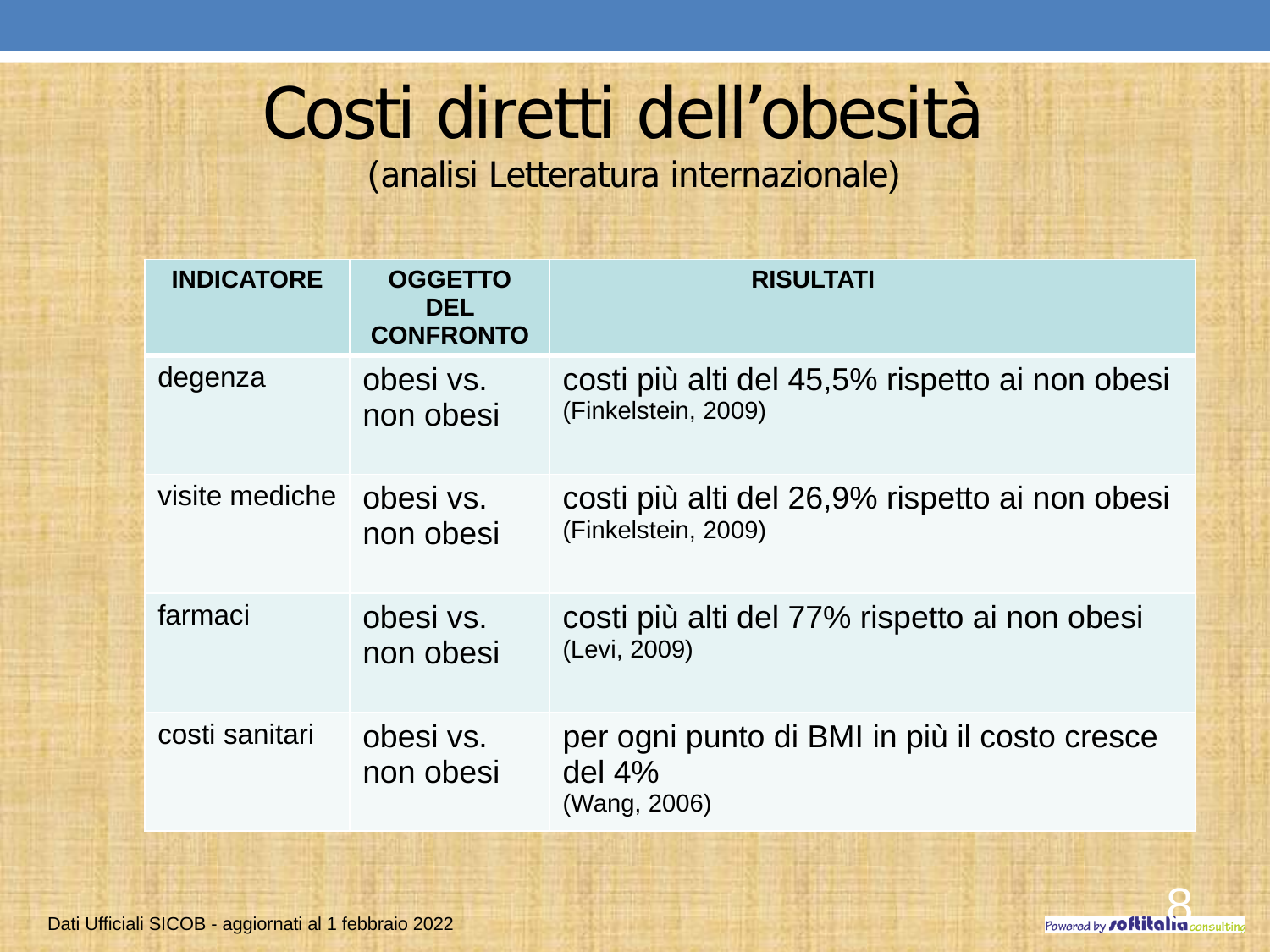

Costi diretti dell’obesità
(analisi Letteratura internazionale)
| INDICATORE | OGGETTO DEL CONFRONTO | RISULTATI |
| --- | --- | --- |
| degenza | obesi vs. non obesi | costi più alti del 45,5% rispetto ai non obesi (Finkelstein, 2009) |
| visite mediche | obesi vs. non obesi | costi più alti del 26,9% rispetto ai non obesi (Finkelstein, 2009) |
| farmaci | obesi vs. non obesi | costi più alti del 77% rispetto ai non obesi (Levi, 2009) |
| costi sanitari | obesi vs. non obesi | per ogni punto di BMI in più il costo cresce del 4% (Wang, 2006) |
8